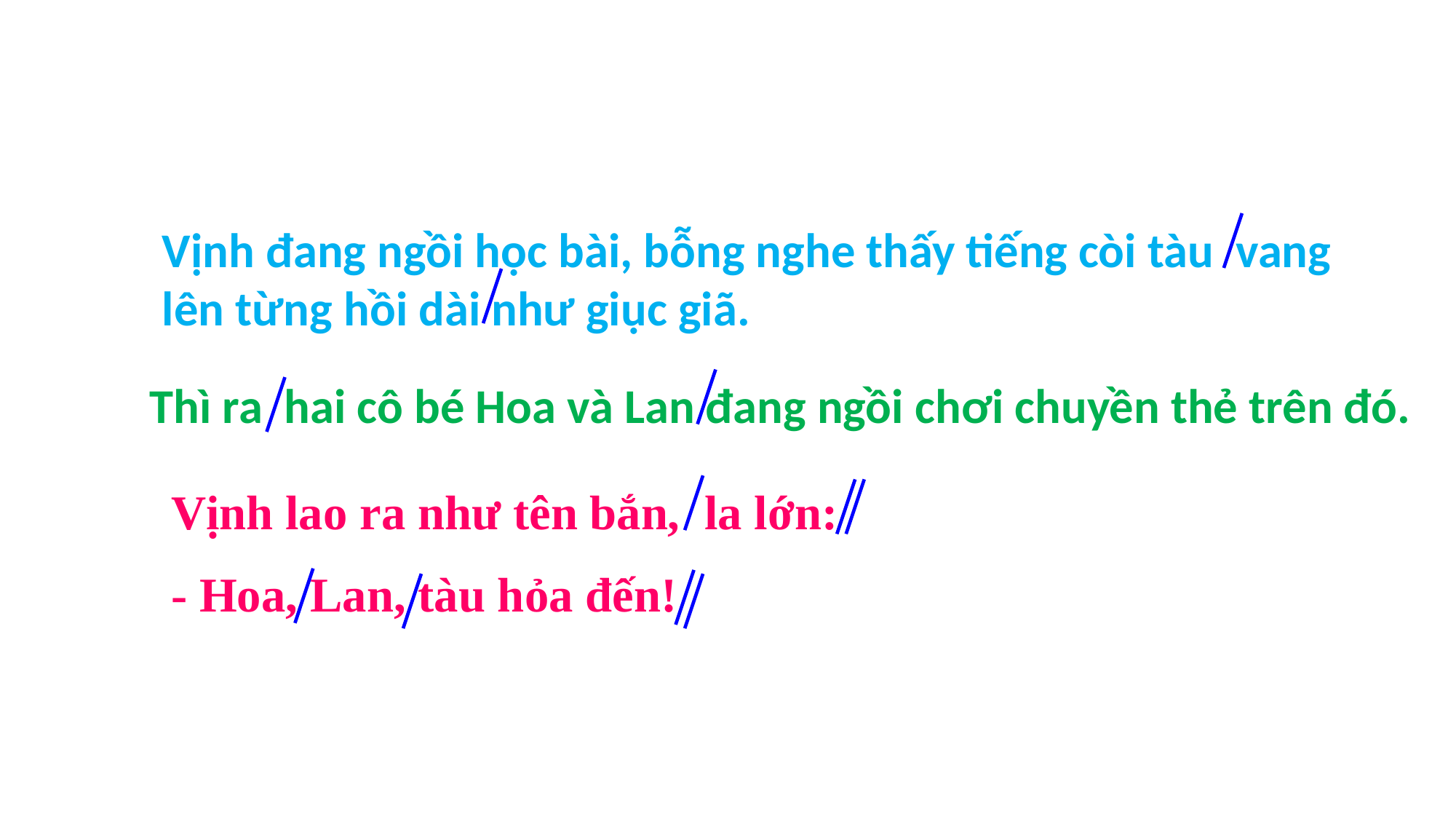

Vịnh đang ngồi học bài, bỗng nghe thấy tiếng còi tàu  vang lên từng hồi dài như giục giã.

Thì ra  hai cô bé Hoa và Lan đang ngồi chơi chuyền thẻ trên đó.

Vịnh lao ra như tên bắn,  la lớn:
- Hoa, Lan, tàu hỏa đến!